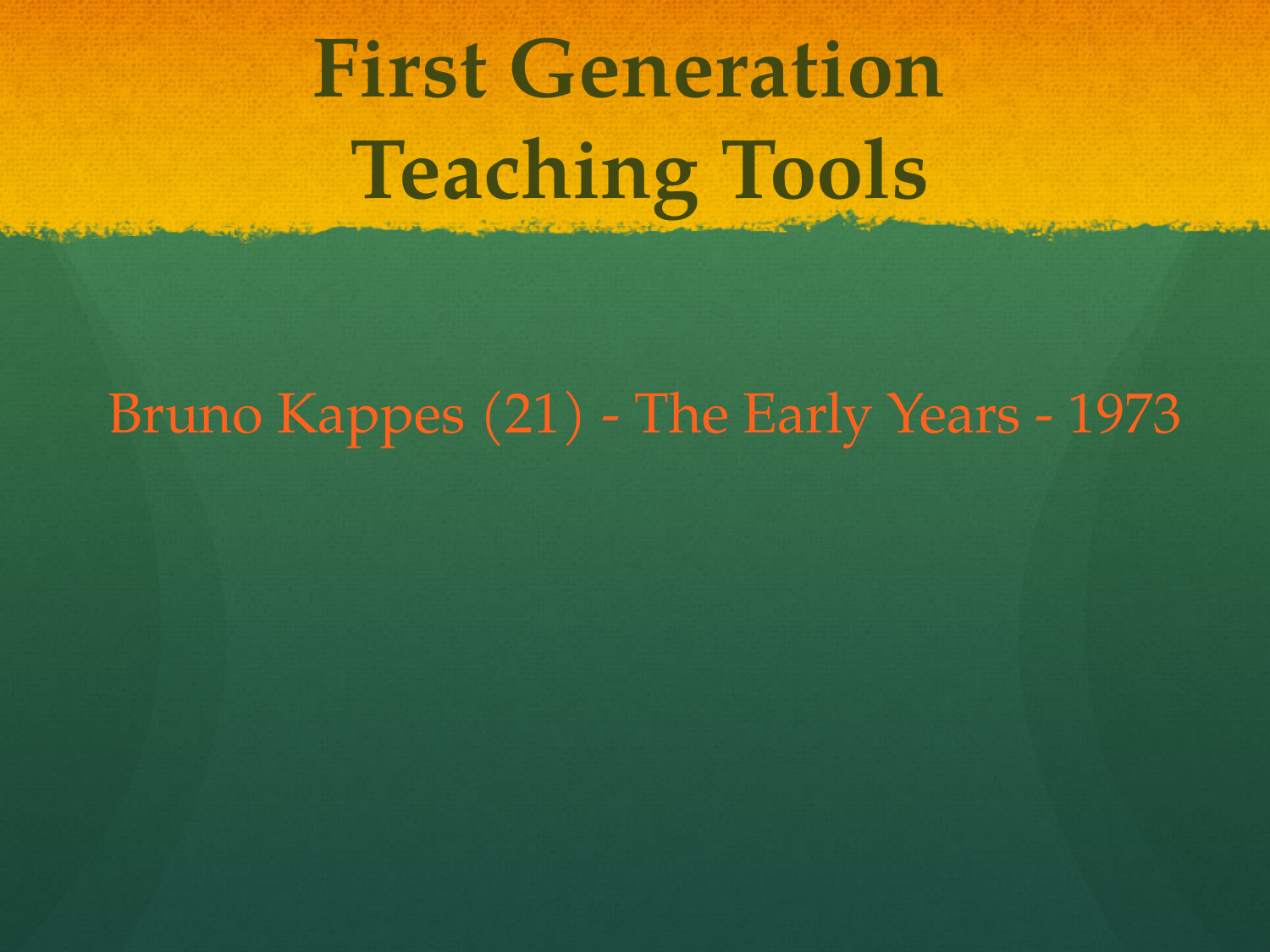

First Generation
Teaching Tools

Bruno Kappes (21) - The Early Years - 1973
#